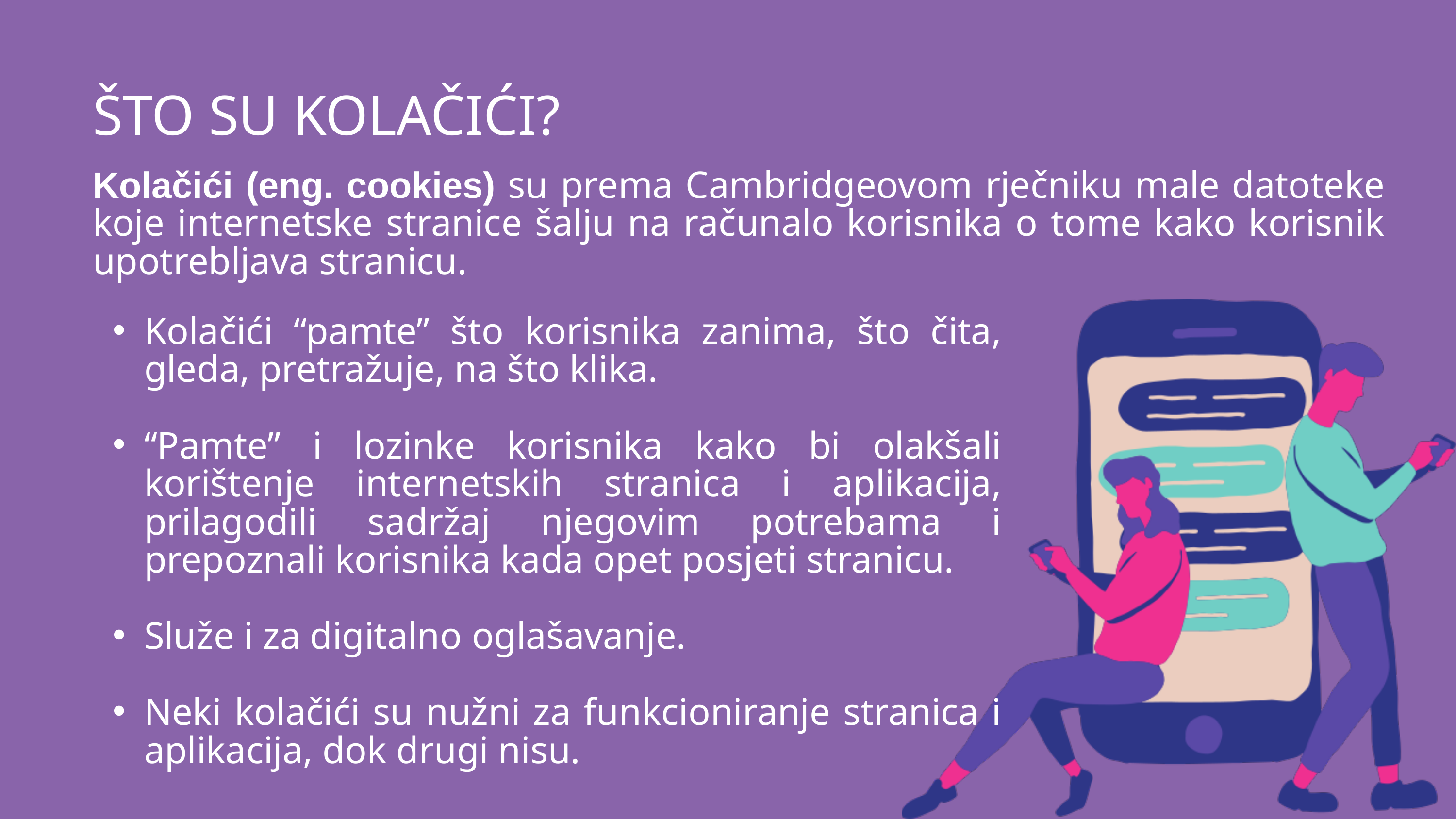

ŠTO SU KOLAČIĆI?
Kolačići (eng. cookies) su prema Cambridgeovom rječniku male datoteke koje internetske stranice šalju na računalo korisnika o tome kako korisnik upotrebljava stranicu.

Kolačići “pamte” što korisnika zanima, što čita, gleda, pretražuje, na što klika.

“Pamte” i lozinke korisnika kako bi olakšali korištenje internetskih stranica i aplikacija, prilagodili sadržaj njegovim potrebama i prepoznali korisnika kada opet posjeti stranicu.

Služe i za digitalno oglašavanje.

Neki kolačići su nužni za funkcioniranje stranica i aplikacija, dok drugi nisu.